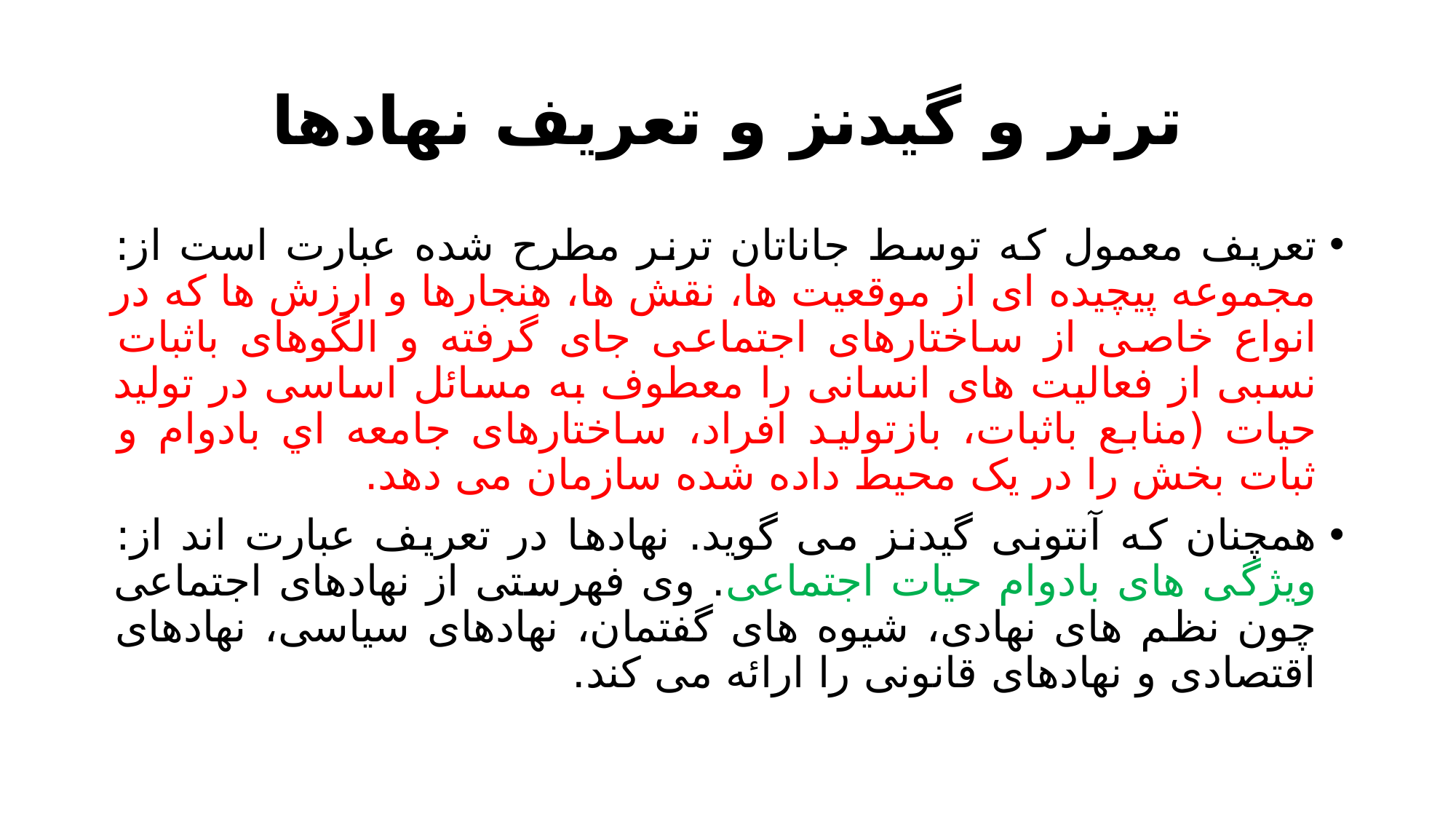

# ترنر و گیدنز و تعریف نهادها
تعریف معمول که توسط جاناتان ترنر مطرح شده عبارت است از: مجموعه پیچیده ای از موقعیت ها، نقش ها، هنجارها و ارزش ها که در انواع خاصی از ساختارهای اجتماعی جای گرفته و الگوهای باثبات نسبی از فعالیت های انسانی را معطوف به مسائل اساسی در تولید حیات (منابع باثبات، بازتولید افراد، ساختارهای جامعه اي بادوام و ثبات بخش را در یک محیط داده شده سازمان می دهد.
همچنان که آنتونی گیدنز می گوید. نهادها در تعریف عبارت اند از: ویژگی های بادوام حیات اجتماعی. وی فهرستی از نهادهای اجتماعی چون نظم های نهادی، شیوه های گفتمان، نهادهای سیاسی، نهادهای اقتصادی و نهادهای قانونی را ارائه می کند.